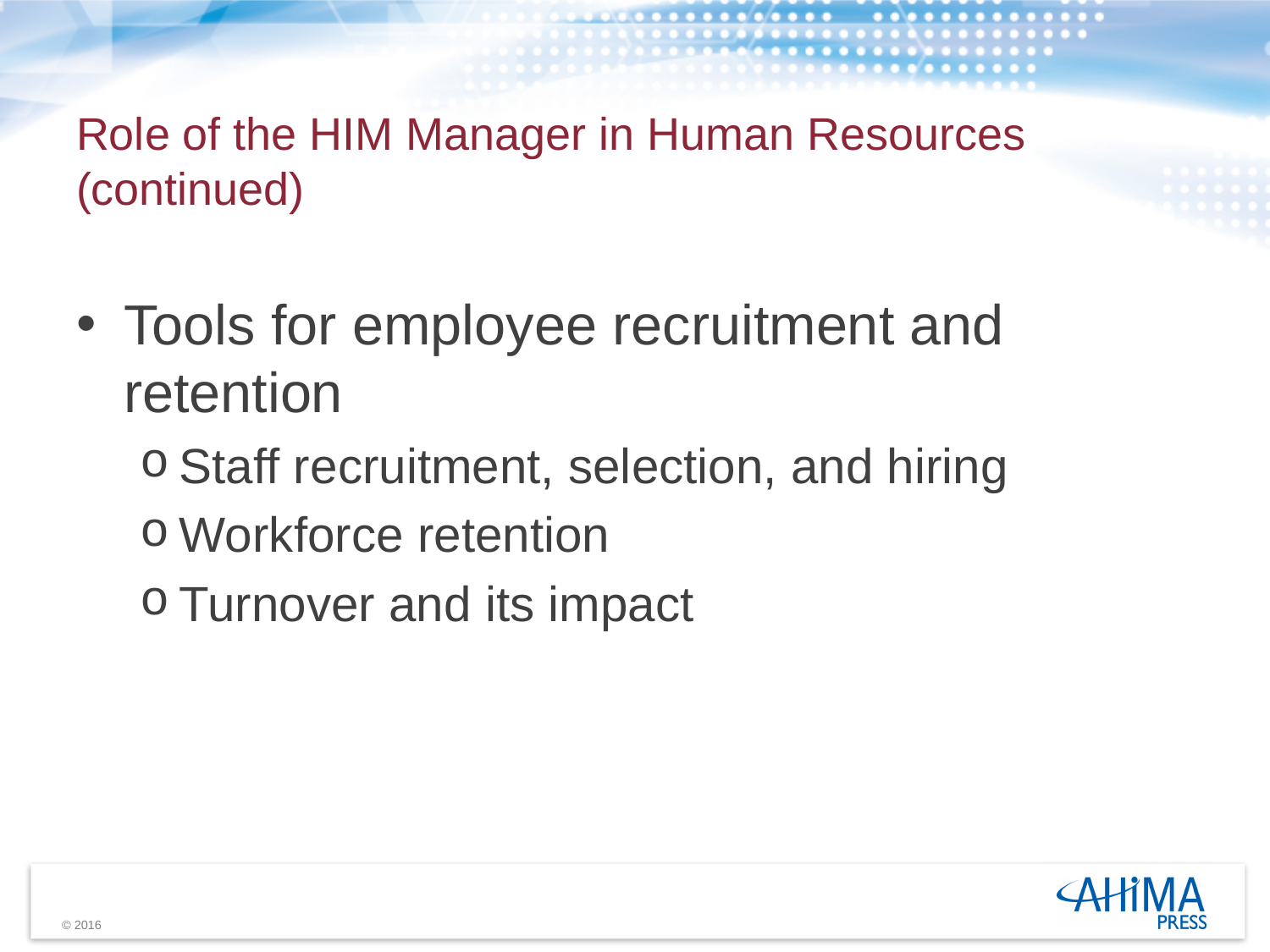

# Role of the HIM Manager in Human Resources (continued)
Tools for employee recruitment and retention
Staff recruitment, selection, and hiring
Workforce retention
Turnover and its impact